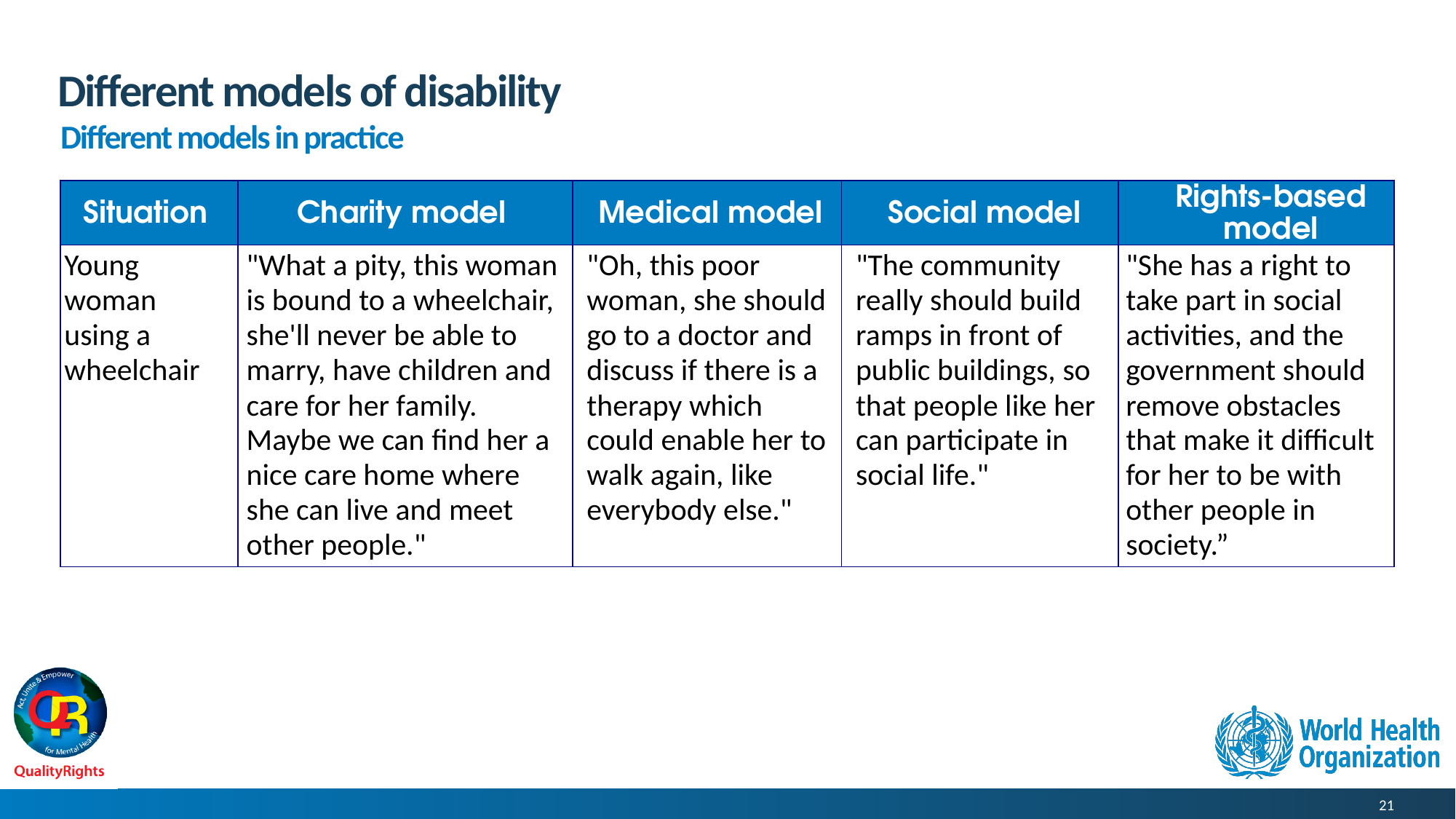

# Different models of disability
Different models in practice
| Situation | Charity model | Medical model | Social model | Rights-based model |
| --- | --- | --- | --- | --- |
| Young woman using a wheelchair | "What a pity, this woman is bound to a wheelchair, she'll never be able to marry, have children and care for her family. Maybe we can find her a nice care home where she can live and meet other people." | "Oh, this poor woman, she should go to a doctor and discuss if there is a therapy which could enable her to walk again, like everybody else." | "The community really should build ramps in front of public buildings, so that people like her can participate in social life." | "She has a right to take part in social activities, and the government should remove obstacles that make it difficult for her to be with other people in society.” |